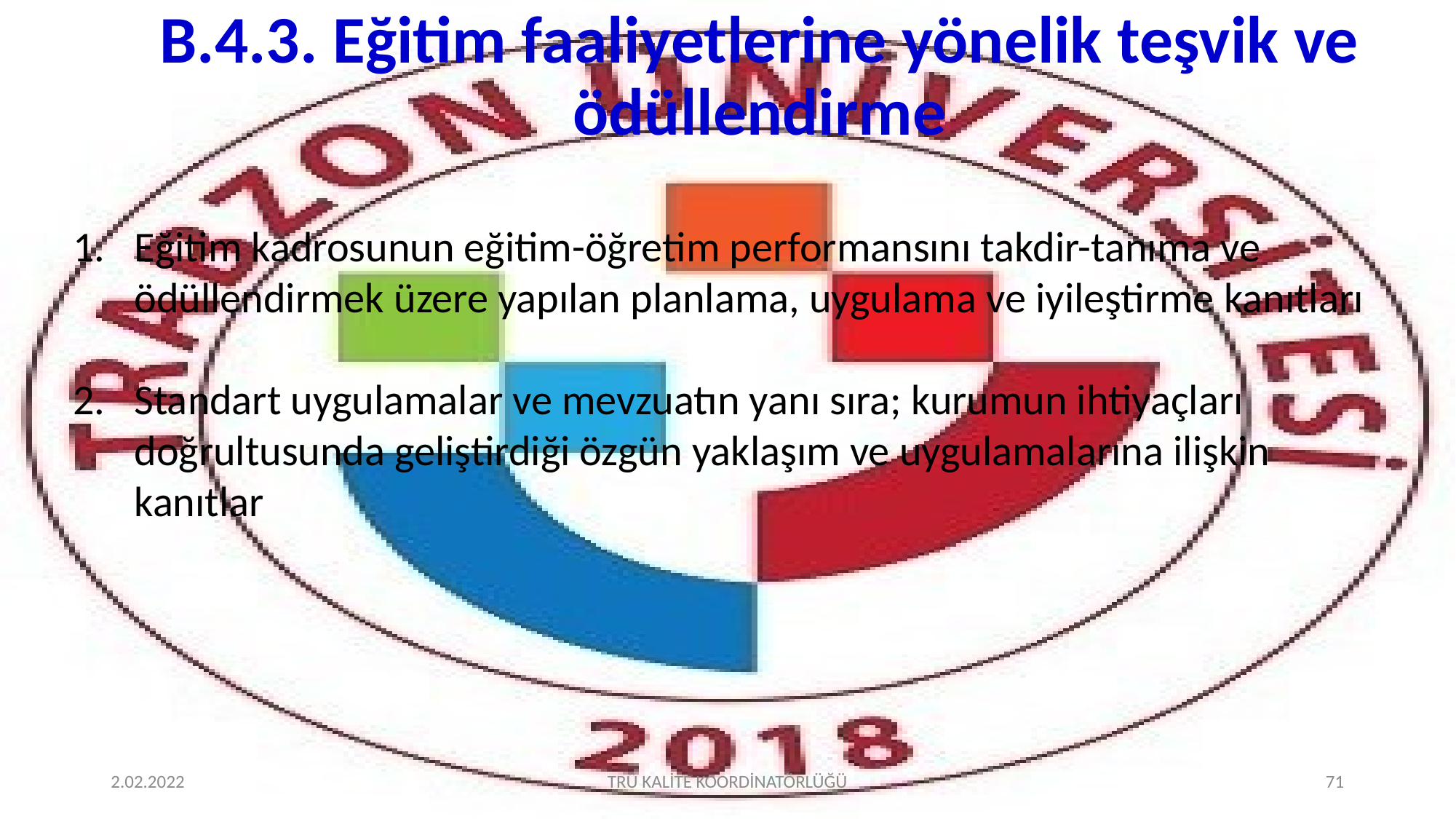

# B.4.3. Eğitim faaliyetlerine yönelik teşvik ve ödüllendirme
Eğitim kadrosunun eğitim-öğretim performansını takdir-tanıma ve ödüllendirmek üzere yapılan planlama, uygulama ve iyileştirme kanıtları

Standart uygulamalar ve mevzuatın yanı sıra; kurumun ihtiyaçları doğrultusunda geliştirdiği özgün yaklaşım ve uygulamalarına ilişkin kanıtlar

2.02.2022
TRÜ KALİTE KOORDİNATÖRLÜĞÜ
71